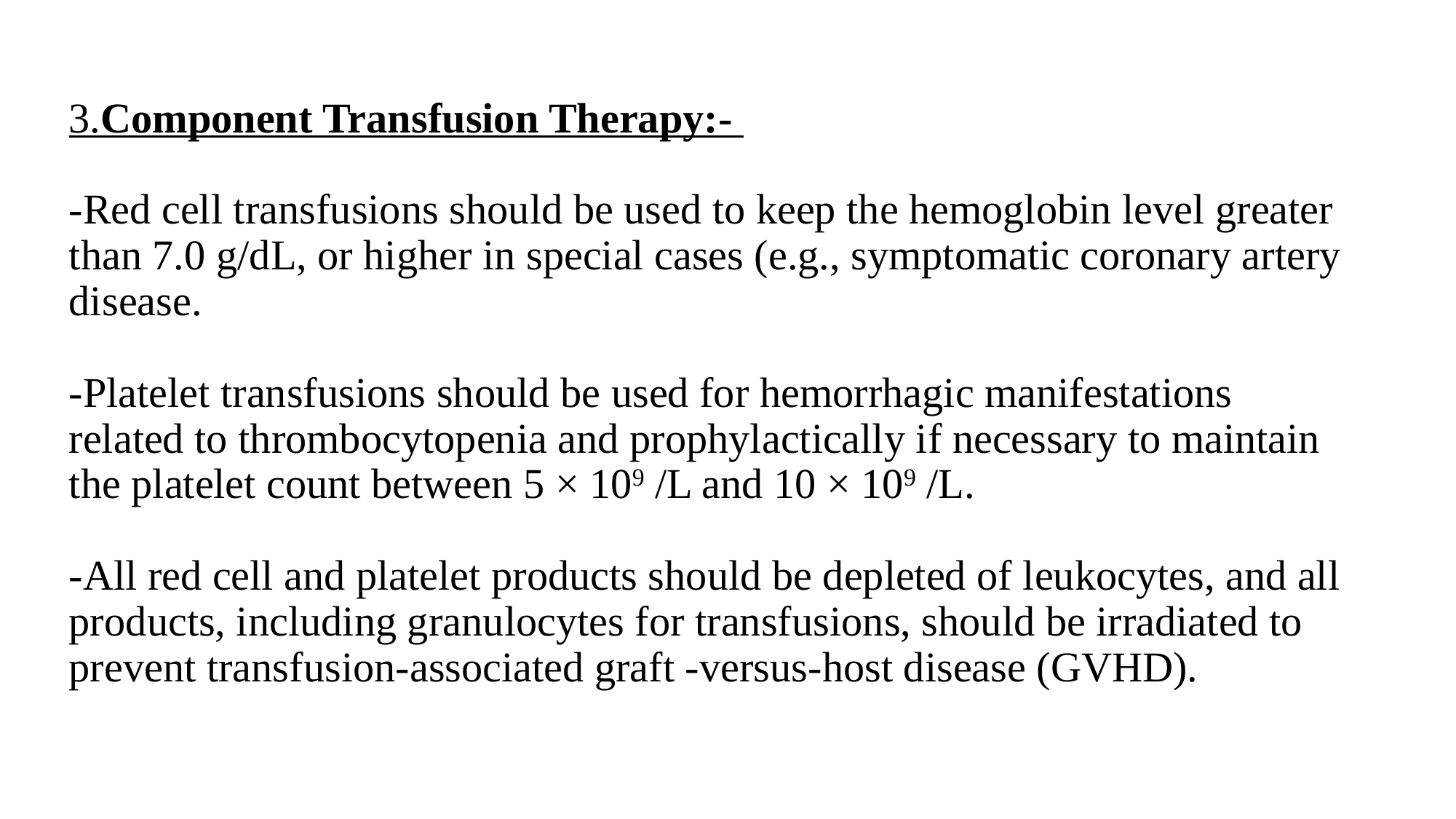

# 3.Component Transfusion Therapy:- -Red cell transfusions should be used to keep the hemoglobin level greater than 7.0 g/dL, or higher in special cases (e.g., symptomatic coronary artery disease. -Platelet transfusions should be used for hemorrhagic manifestations related to thrombocytopenia and prophylactically if necessary to maintain the platelet count between 5 × 109 /L and 10 × 109 /L. -All red cell and platelet products should be depleted of leukocytes, and all products, including granulocytes for transfusions, should be irradiated to prevent transfusion-associated graft -versus-host disease (GVHD).